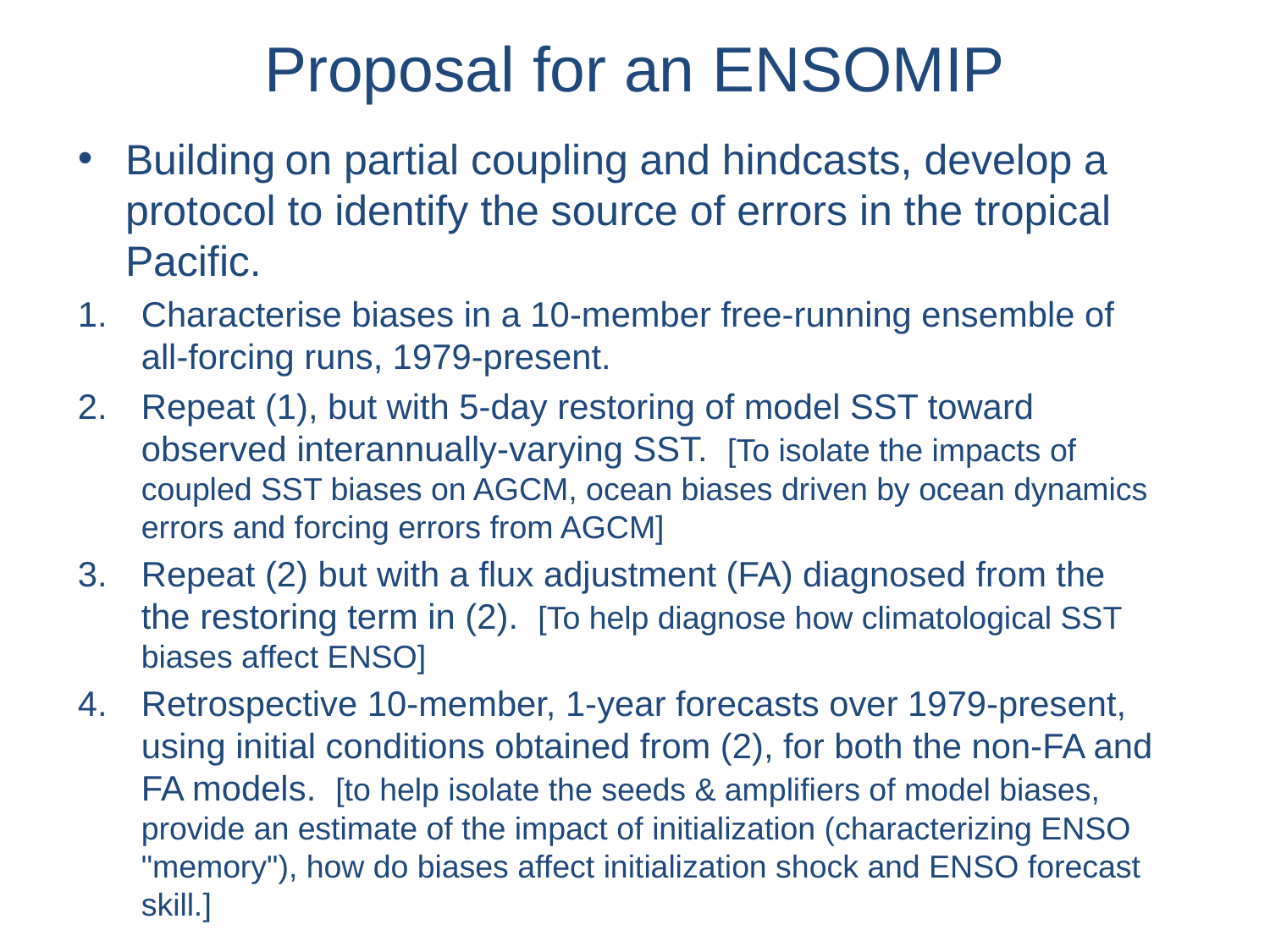

# Proposal for an ENSOMIP
Building on partial coupling and hindcasts, develop a protocol to identify the source of errors in the tropical Pacific.
Characterise biases in a 10-member free-running ensemble of all-forcing runs, 1979-present.
Repeat (1), but with 5-day restoring of model SST toward observed interannually-varying SST.  [To isolate the impacts of coupled SST biases on AGCM, ocean biases driven by ocean dynamics errors and forcing errors from AGCM]
Repeat (2) but with a flux adjustment (FA) diagnosed from the the restoring term in (2).  [To help diagnose how climatological SST biases affect ENSO]
Retrospective 10-member, 1-year forecasts over 1979-present, using initial conditions obtained from (2), for both the non-FA and FA models.  [to help isolate the seeds & amplifiers of model biases, provide an estimate of the impact of initialization (characterizing ENSO "memory"), how do biases affect initialization shock and ENSO forecast skill.]